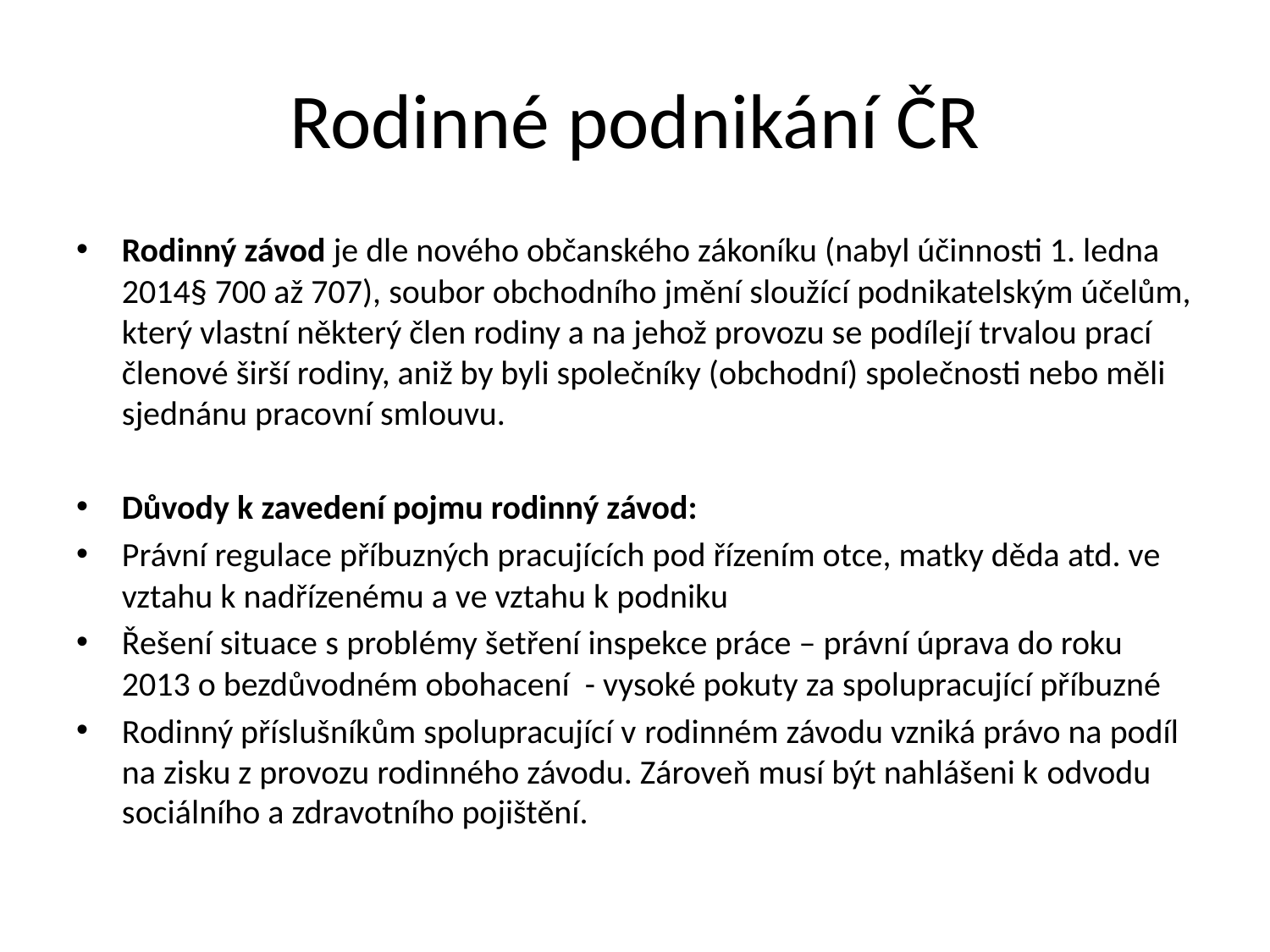

# Rodinné podnikání ČR
Rodinný závod je dle nového občanského zákoníku (nabyl účinnosti 1. ledna 2014§ 700 až 707), soubor obchodního jmění sloužící podnikatelským účelům, který vlastní některý člen rodiny a na jehož provozu se podílejí trvalou prací členové širší rodiny, aniž by byli společníky (obchodní) společnosti nebo měli sjednánu pracovní smlouvu.

Důvody k zavedení pojmu rodinný závod:
Právní regulace příbuzných pracujících pod řízením otce, matky děda atd. ve vztahu k nadřízenému a ve vztahu k podniku
Řešení situace s problémy šetření inspekce práce – právní úprava do roku 2013 o bezdůvodném obohacení  - vysoké pokuty za spolupracující příbuzné
Rodinný příslušníkům spolupracující v rodinném závodu vzniká právo na podíl na zisku z provozu rodinného závodu. Zároveň musí být nahlášeni k odvodu sociálního a zdravotního pojištění.